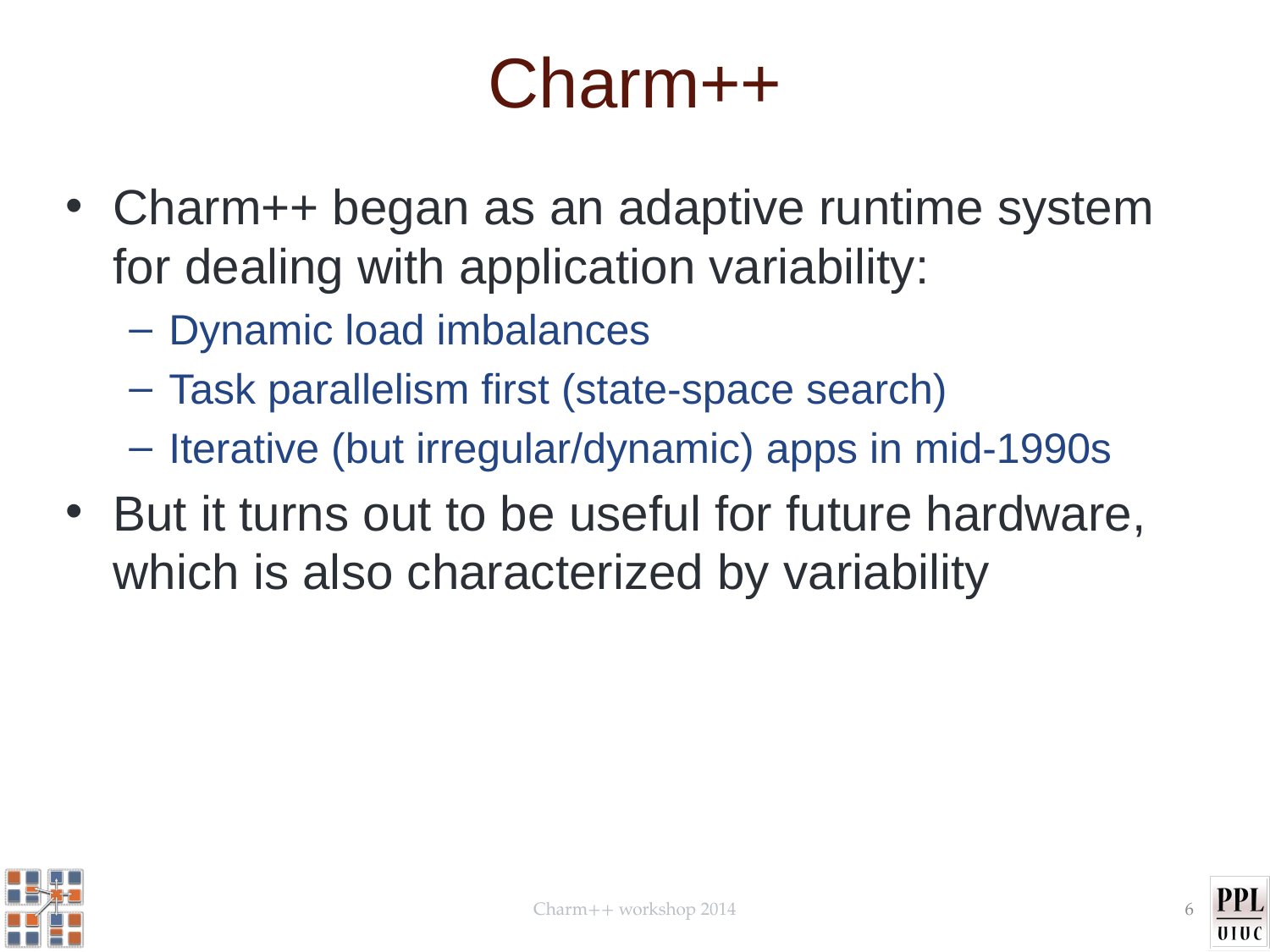

# Charm++
Charm++ began as an adaptive runtime system for dealing with application variability:
Dynamic load imbalances
Task parallelism first (state-space search)
Iterative (but irregular/dynamic) apps in mid-1990s
But it turns out to be useful for future hardware, which is also characterized by variability
Charm++ workshop 2014
6